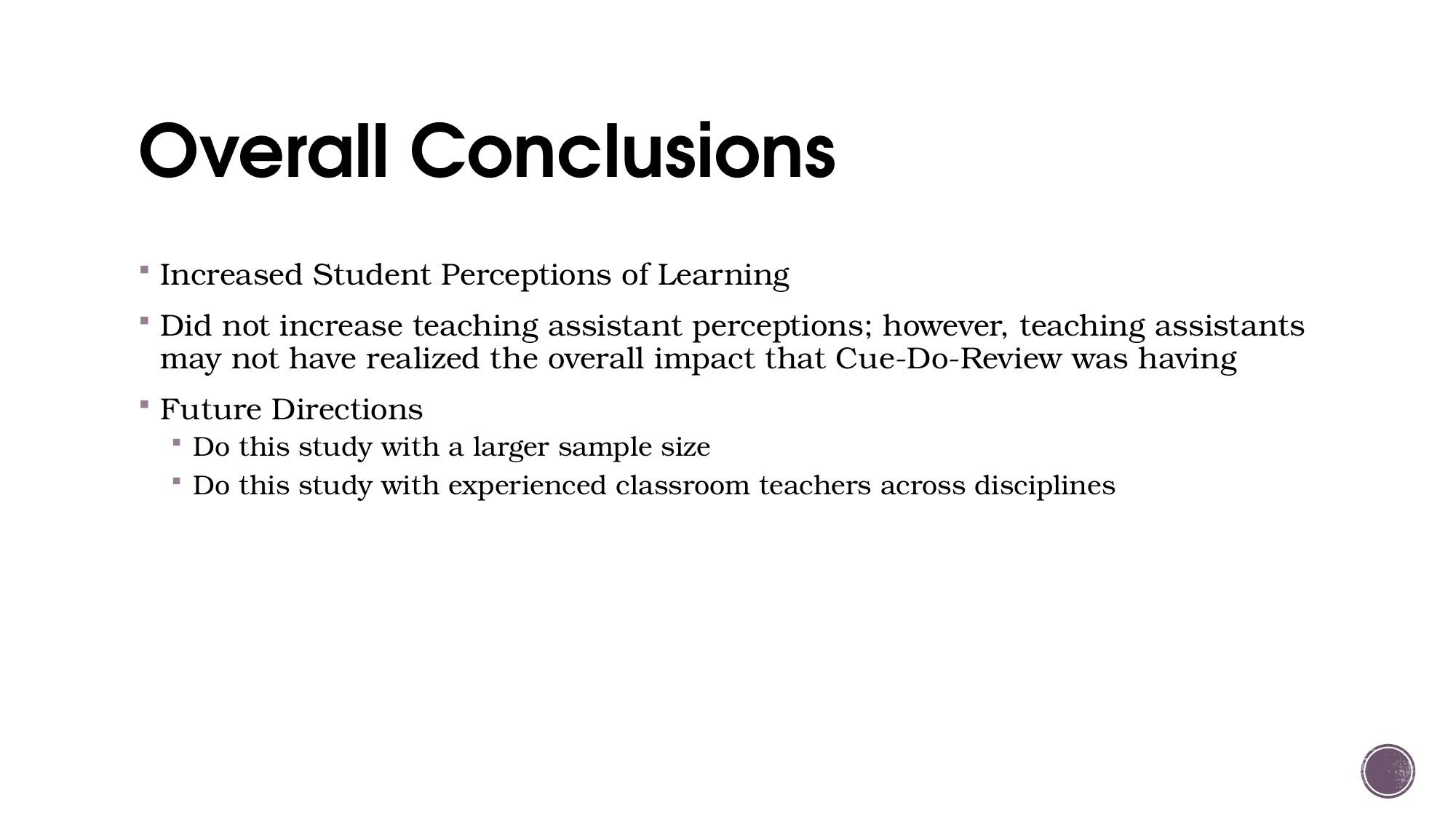

# Overall Conclusions
Increased Student Perceptions of Learning
Did not increase teaching assistant perceptions; however, teaching assistants may not have realized the overall impact that Cue-Do-Review was having
Future Directions
Do this study with a larger sample size
Do this study with experienced classroom teachers across disciplines